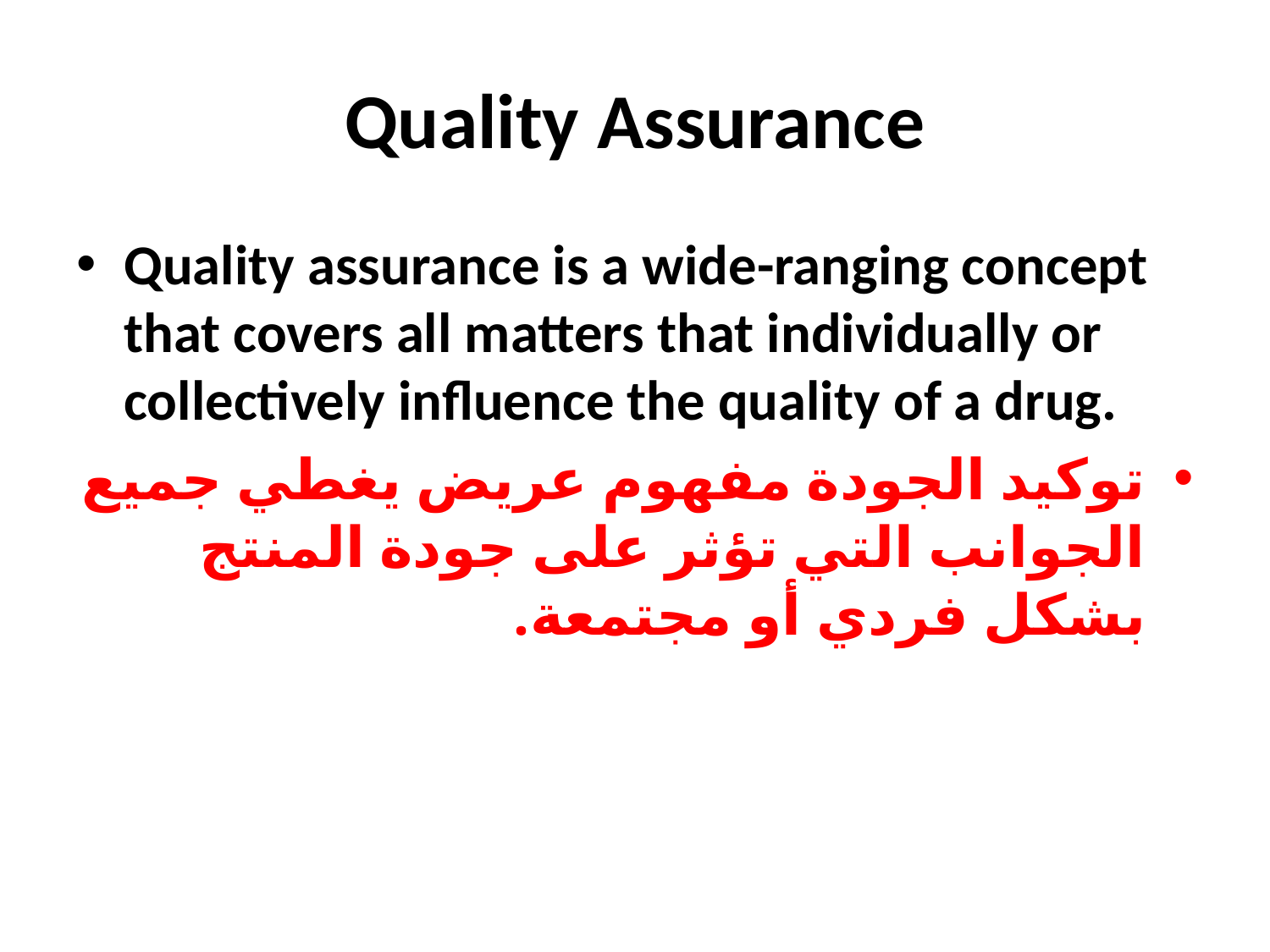

# Quality Assurance
Quality assurance is a wide-ranging concept that covers all matters that individually or collectively influence the quality of a drug.
توكيد الجودة مفهوم عريض يغطي جميع الجوانب التي تؤثر على جودة المنتج بشكل فردي أو مجتمعة.